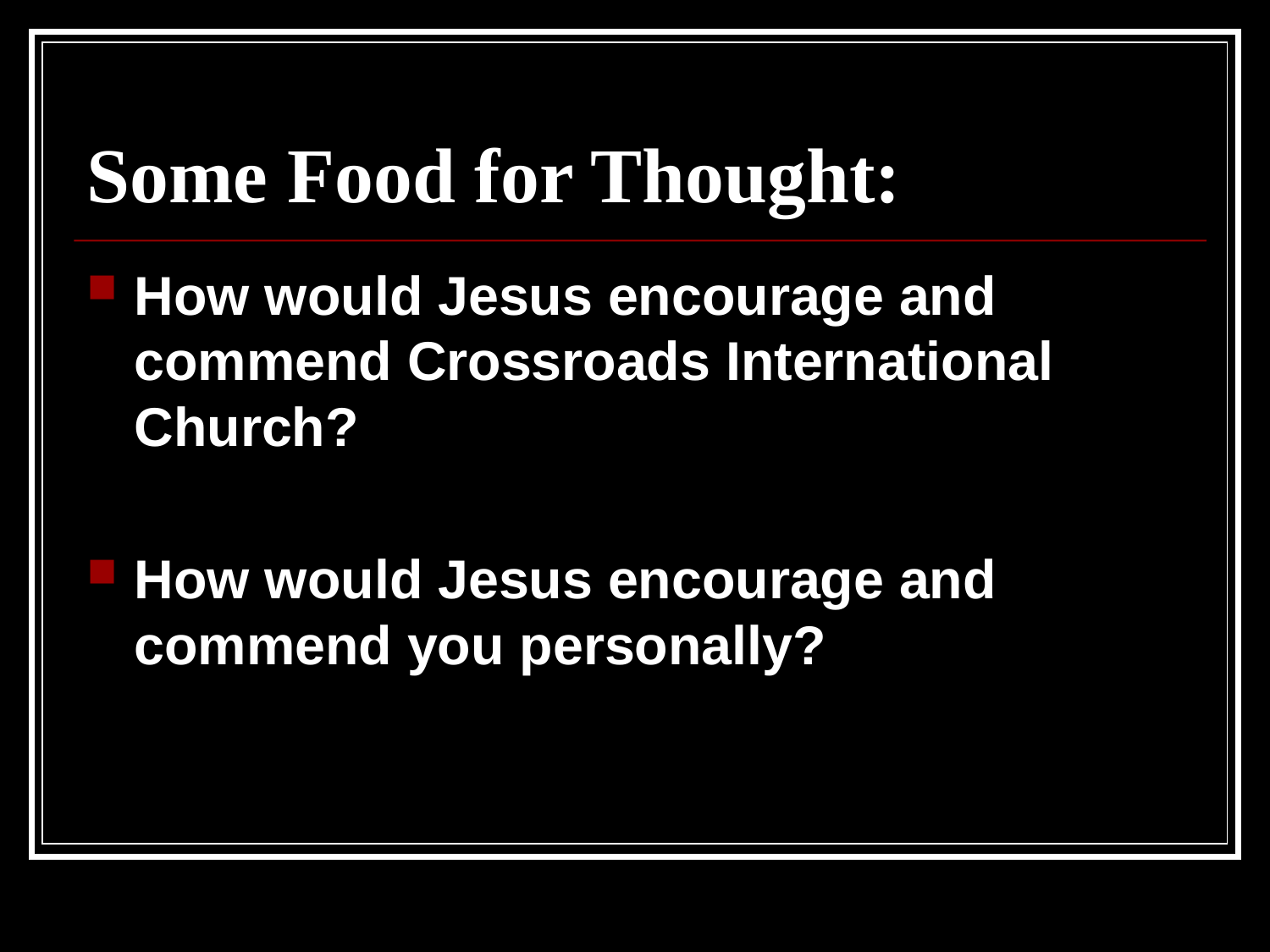

# Some Food for Thought:
How would Jesus encourage and commend Crossroads International Church?

How would Jesus encourage and commend you personally?